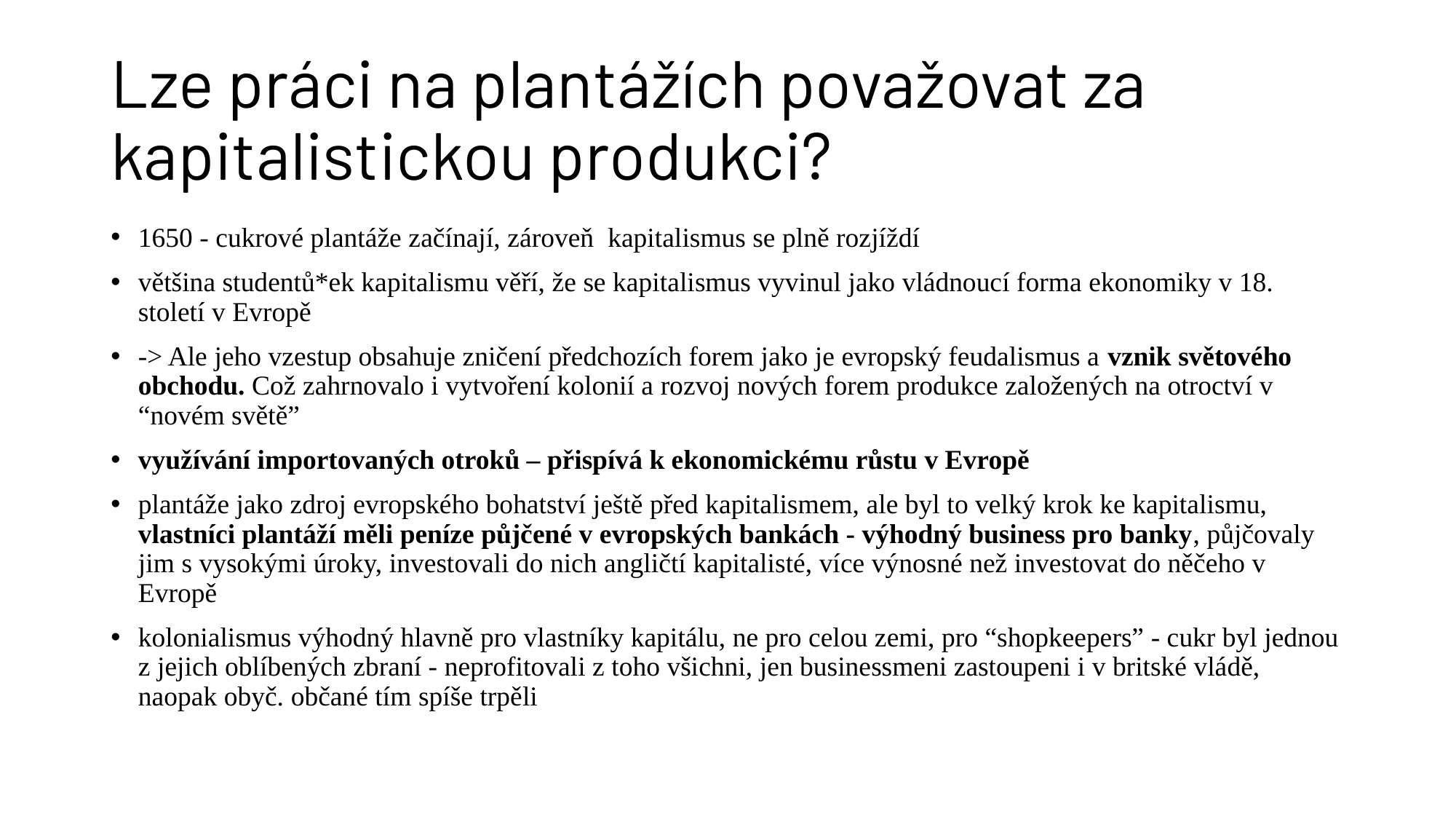

# Lze práci na plantážích považovat za kapitalistickou produkci?
1650 - cukrové plantáže začínají, zároveň  kapitalismus se plně rozjíždí
většina studentů*ek kapitalismu věří, že se kapitalismus vyvinul jako vládnoucí forma ekonomiky v 18. století v Evropě
-> Ale jeho vzestup obsahuje zničení předchozích forem jako je evropský feudalismus a vznik světového obchodu. Což zahrnovalo i vytvoření kolonií a rozvoj nových forem produkce založených na otroctví v “novém světě”
využívání importovaných otroků – přispívá k ekonomickému růstu v Evropě
plantáže jako zdroj evropského bohatství ještě před kapitalismem, ale byl to velký krok ke kapitalismu, vlastníci plantáží měli peníze půjčené v evropských bankách - výhodný business pro banky, půjčovaly jim s vysokými úroky, investovali do nich angličtí kapitalisté, více výnosné než investovat do něčeho v Evropě
kolonialismus výhodný hlavně pro vlastníky kapitálu, ne pro celou zemi, pro “shopkeepers” - cukr byl jednou z jejich oblíbených zbraní - neprofitovali z toho všichni, jen businessmeni zastoupeni i v britské vládě, naopak obyč. občané tím spíše trpěli